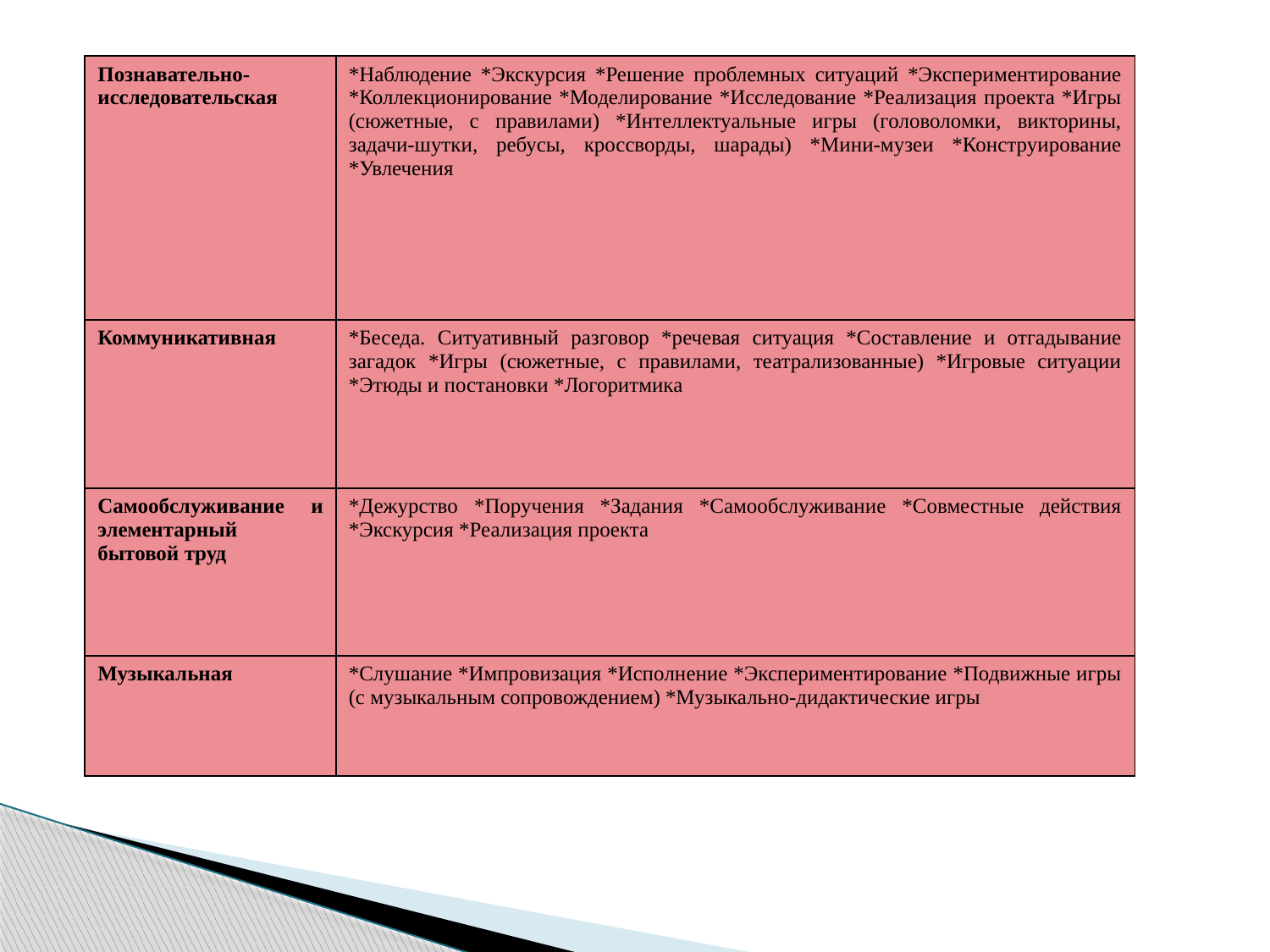

| Познавательно-исследовательская | \*Наблюдение \*Экскурсия \*Решение проблемных ситуаций \*Экспериментирование \*Коллекционирование \*Моделирование \*Исследование \*Реализация проекта \*Игры (сюжетные, с правилами) \*Интеллектуальные игры (головоломки, викторины, задачи-шутки, ребусы, кроссворды, шарады) \*Мини-музеи \*Конструирование \*Увлечения |
| --- | --- |
| Коммуникативная | \*Беседа. Ситуативный разговор \*речевая ситуация \*Составление и отгадывание загадок \*Игры (сюжетные, с правилами, театрализованные) \*Игровые ситуации \*Этюды и постановки \*Логоритмика |
| Самообслуживание и элементарный бытовой труд | \*Дежурство \*Поручения \*Задания \*Самообслуживание \*Совместные действия \*Экскурсия \*Реализация проекта |
| Музыкальная | \*Слушание \*Импровизация \*Исполнение \*Экспериментирование \*Подвижные игры (с музыкальным сопровождением) \*Музыкально-дидактические игры |